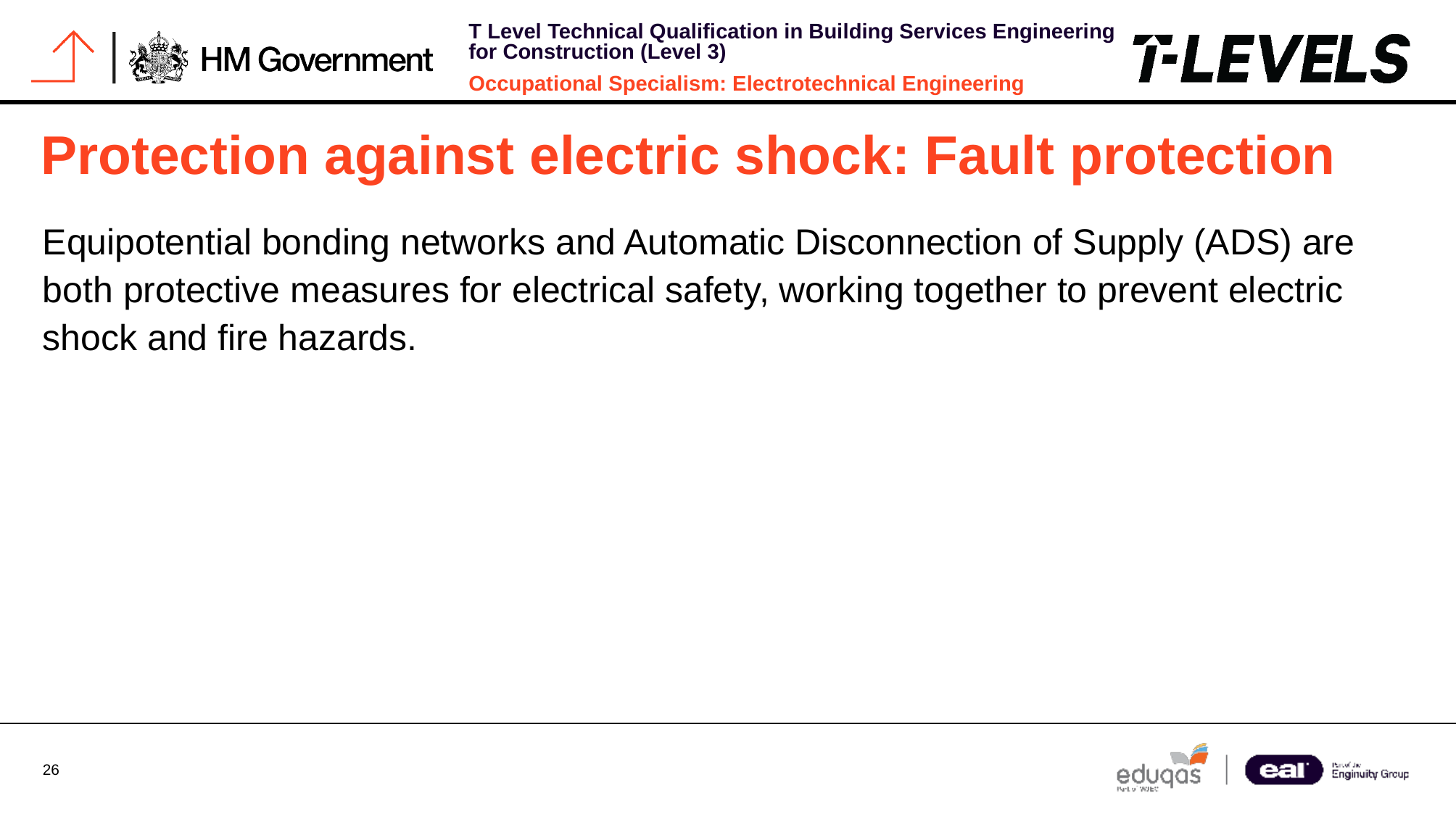

# Protection against electric shock: Fault protection
Equipotential bonding networks and Automatic Disconnection of Supply (ADS) are both protective measures for electrical safety, working together to prevent electric shock and fire hazards.